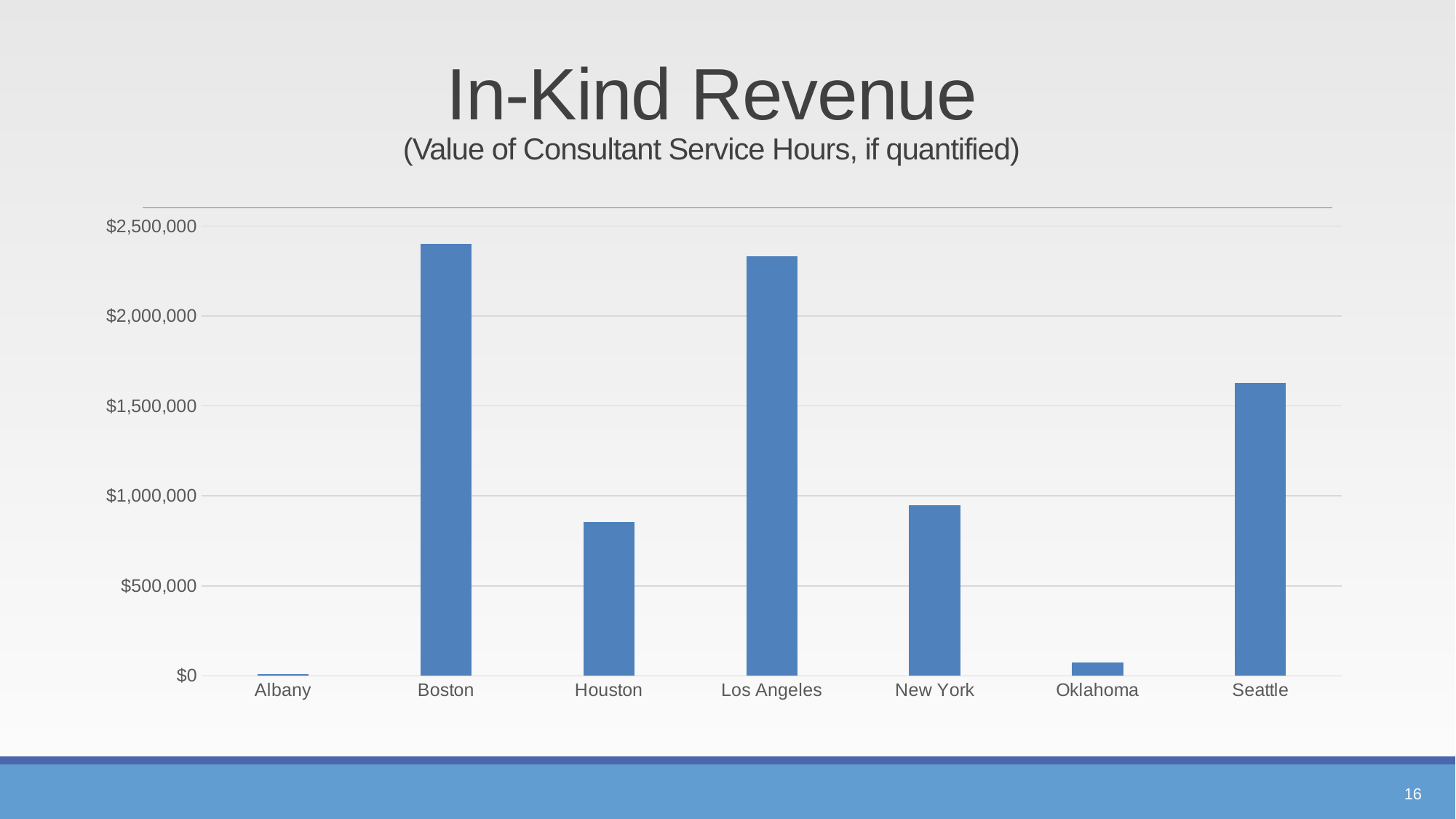

# In-Kind Revenue (Value of Consultant Service Hours, if quantified)

### Chart

| Category | Column1 |
|---|---|
| Albany | 10000.0 |
| Boston | 2401595.0 |
| Houston | 855456.0 |
| Los Angeles | 2330550.0 |
| New York | 950000.0 |
| Oklahoma | 75000.0 |
| Seattle | 1628046.0 |
16